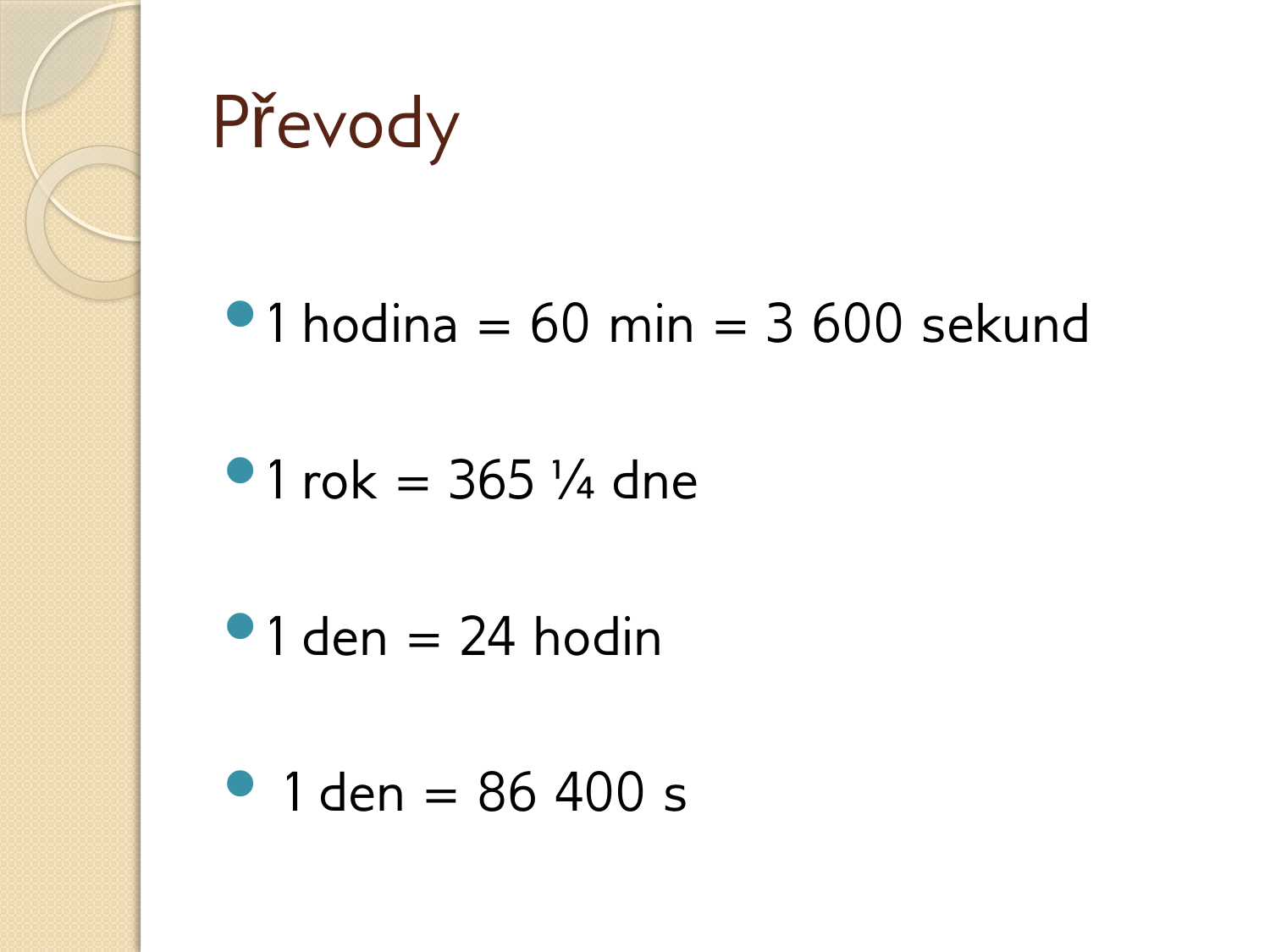

# Převody

1 hodina = 60 min = 3 600 sekund

1 rok = 365 ¼ dne

1 den = 24 hodin

 1 den = 86 400 s